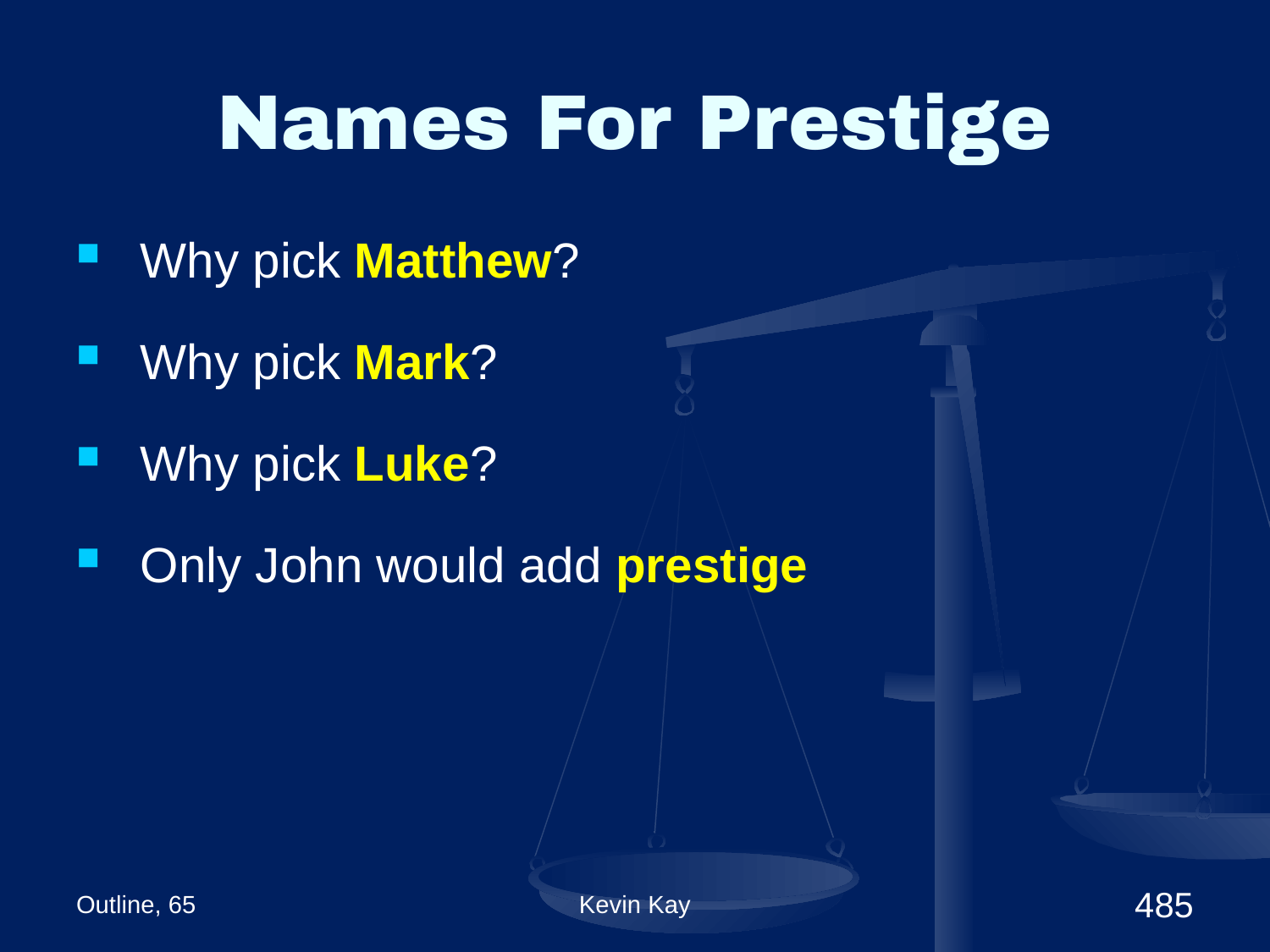

# Names For Prestige
Why pick Matthew?
Why pick Mark?
Why pick Luke?
Only John would add prestige
Outline, 65
Kevin Kay
485